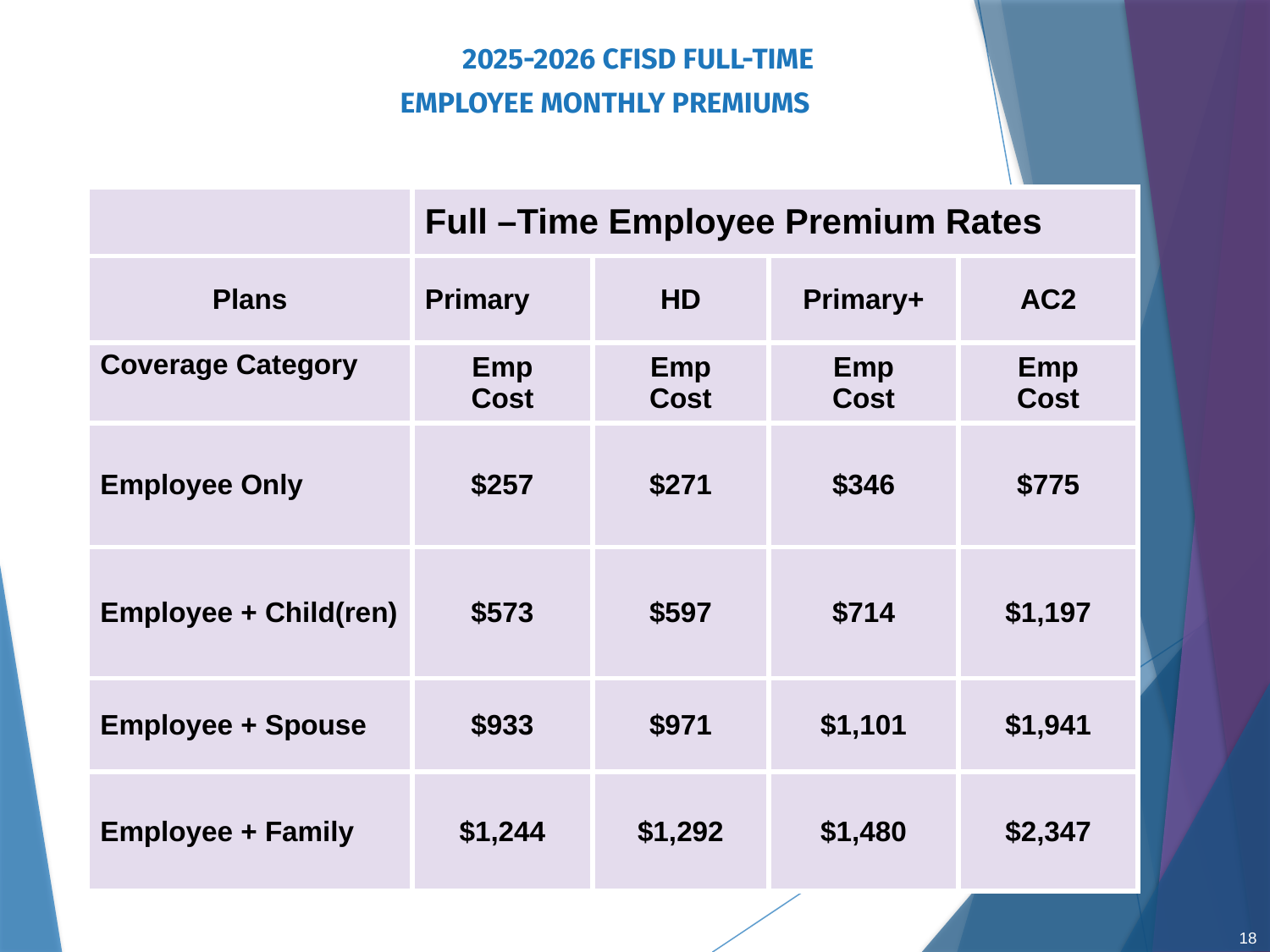

# 2025-2026 CFISD FULL-TIME EMPLOYEE MONTHLY PREMIUMS
|  | Full –Time Employee Premium Rates |  |  |  |
| --- | --- | --- | --- | --- |
| Plans | Primary | HD | Primary+ | AC2 |
| Coverage Category | Emp Cost | Emp Cost | Emp Cost | Emp Cost |
| Employee Only | $257 | $271 | $346 | $775 |
| Employee + Child(ren) | $573 | $597 | $714 | $1,197 |
| Employee + Spouse | $933 | $971 | $1,101 | $1,941 |
| Employee + Family | $1,244 | $1,292 | $1,480 | $2,347 |
18